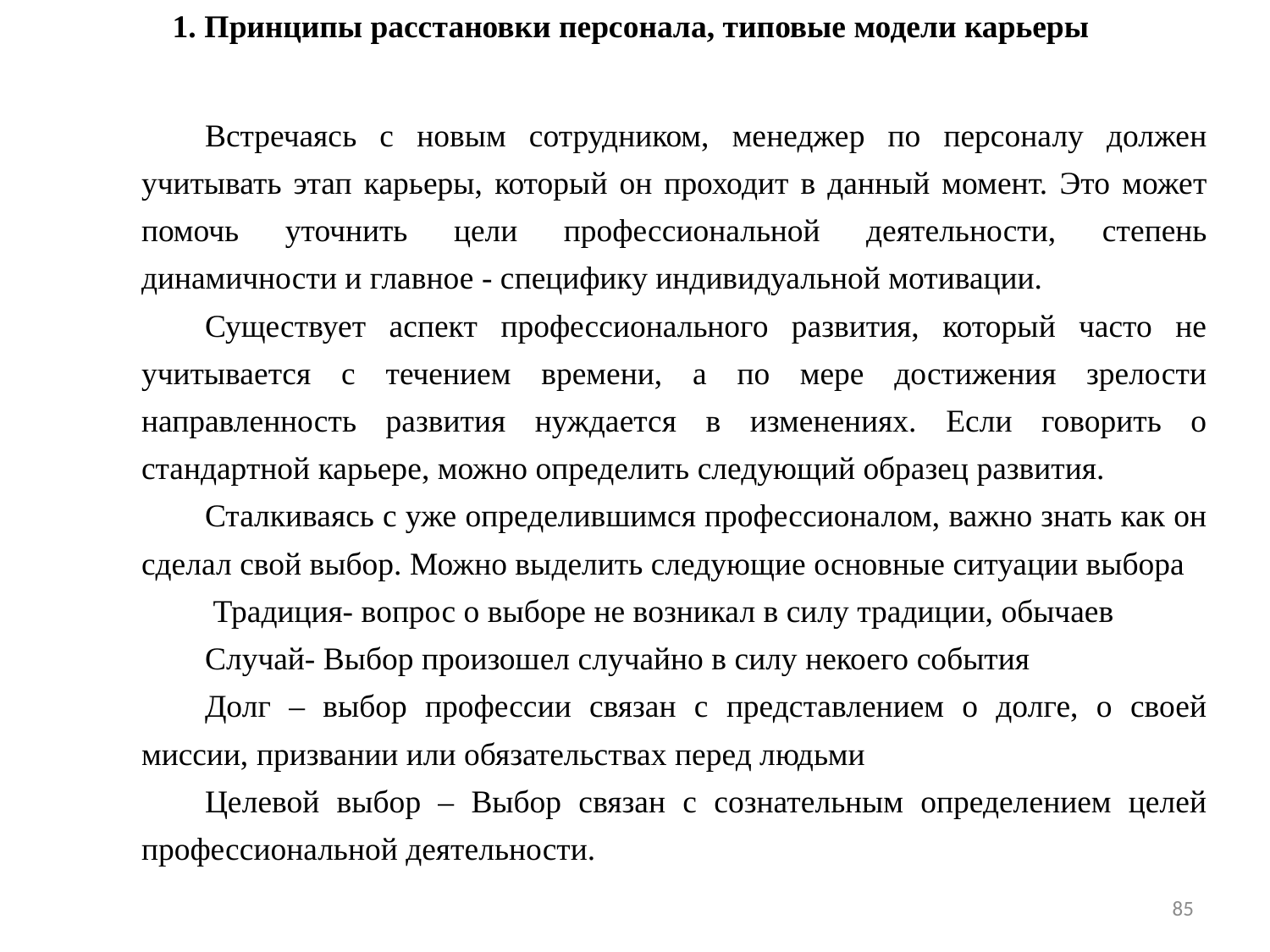

1. Принципы расстановки персонала, типовые модели карьеры
Встречаясь с новым сотрудником, менеджер по персоналу должен учитывать этап карьеры, который он проходит в данный момент. Это может помочь уточнить цели профессиональной деятельности, степень динамичности и главное - специфику индивидуальной мотивации.
Существует аспект профессионального развития, который часто не учитывается с течением времени, а по мере достижения зрелости направленность развития нуждается в изменениях. Если говорить о стандартной карьере, можно определить следующий образец развития.
Сталкиваясь с уже определившимся профессионалом, важно знать как он сделал свой выбор. Можно выделить следующие основные ситуации выбора
 Традиция- вопрос о выборе не возникал в силу традиции, обычаев
Случай- Выбор произошел случайно в силу некоего события
Долг – выбор профессии связан с представлением о долге, о своей миссии, призвании или обязательствах перед людьми
Целевой выбор – Выбор связан с сознательным определением целей профессиональной деятельности.
85